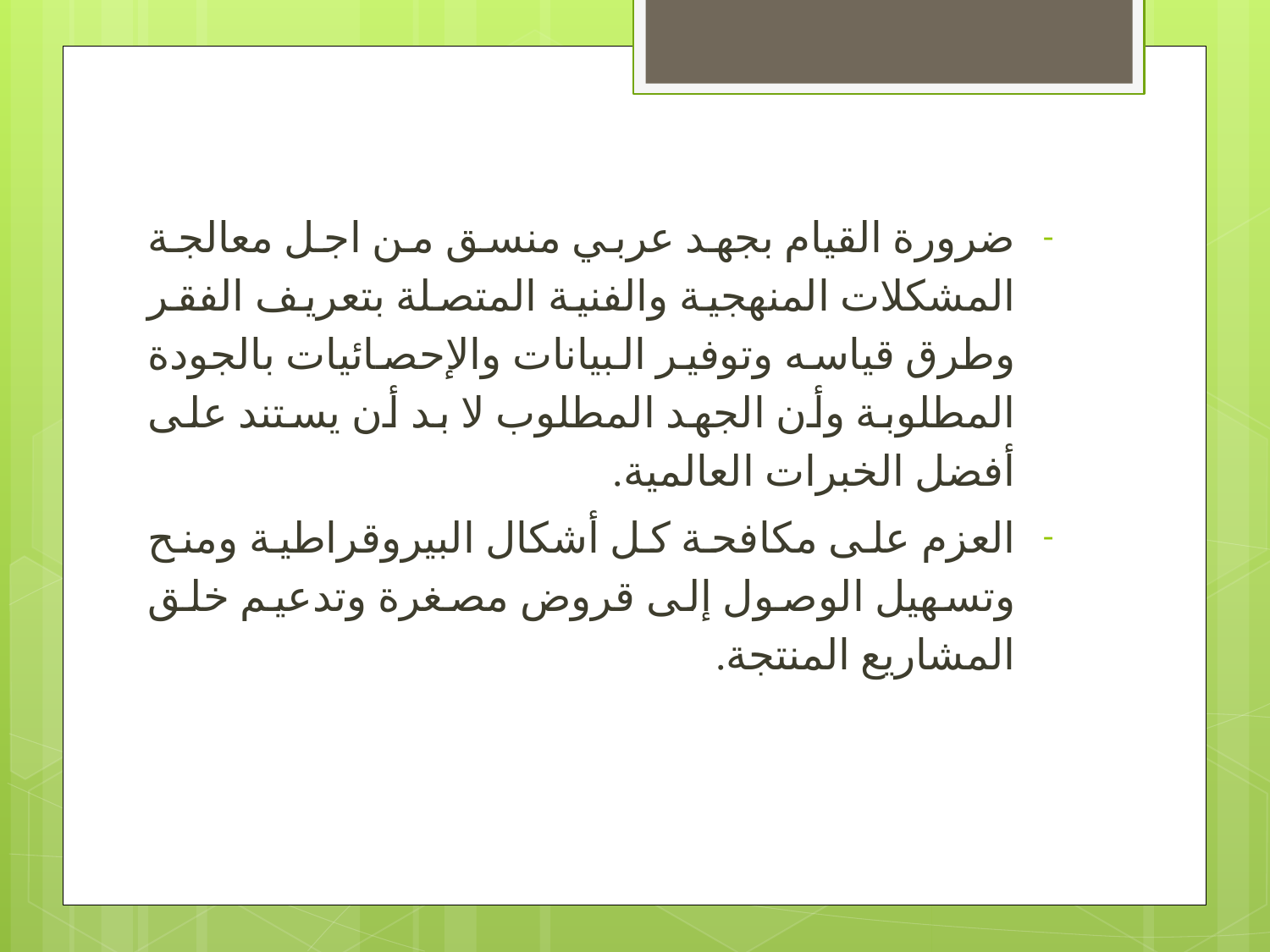

ضرورة القيام بجهد عربي منسق من اجل معالجة المشكلات المنهجية والفنية المتصلة بتعريف الفقر وطرق قياسه وتوفير البيانات والإحصائيات بالجودة المطلوبة وأن الجهد المطلوب لا بد أن يستند على أفضل الخبرات العالمية.
العزم على مكافحة كل أشكال البيروقراطية ومنح وتسهيل الوصول إلى قروض مصغرة وتدعيم خلق المشاريع المنتجة.